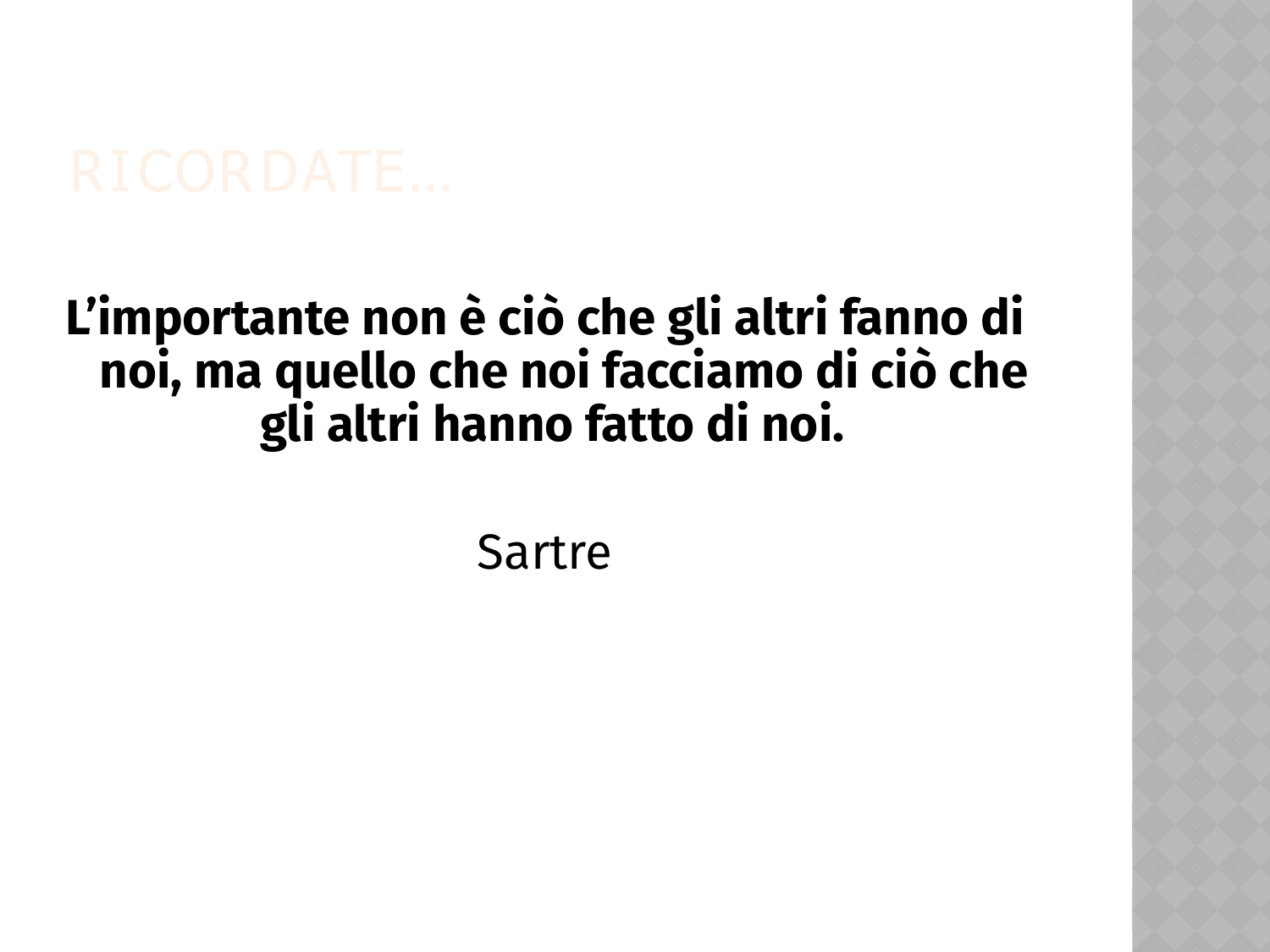

# Ricordate…
L’importante non è ciò che gli altri fanno di noi, ma quello che noi facciamo di ciò che gli altri hanno fatto di noi.

Sartre